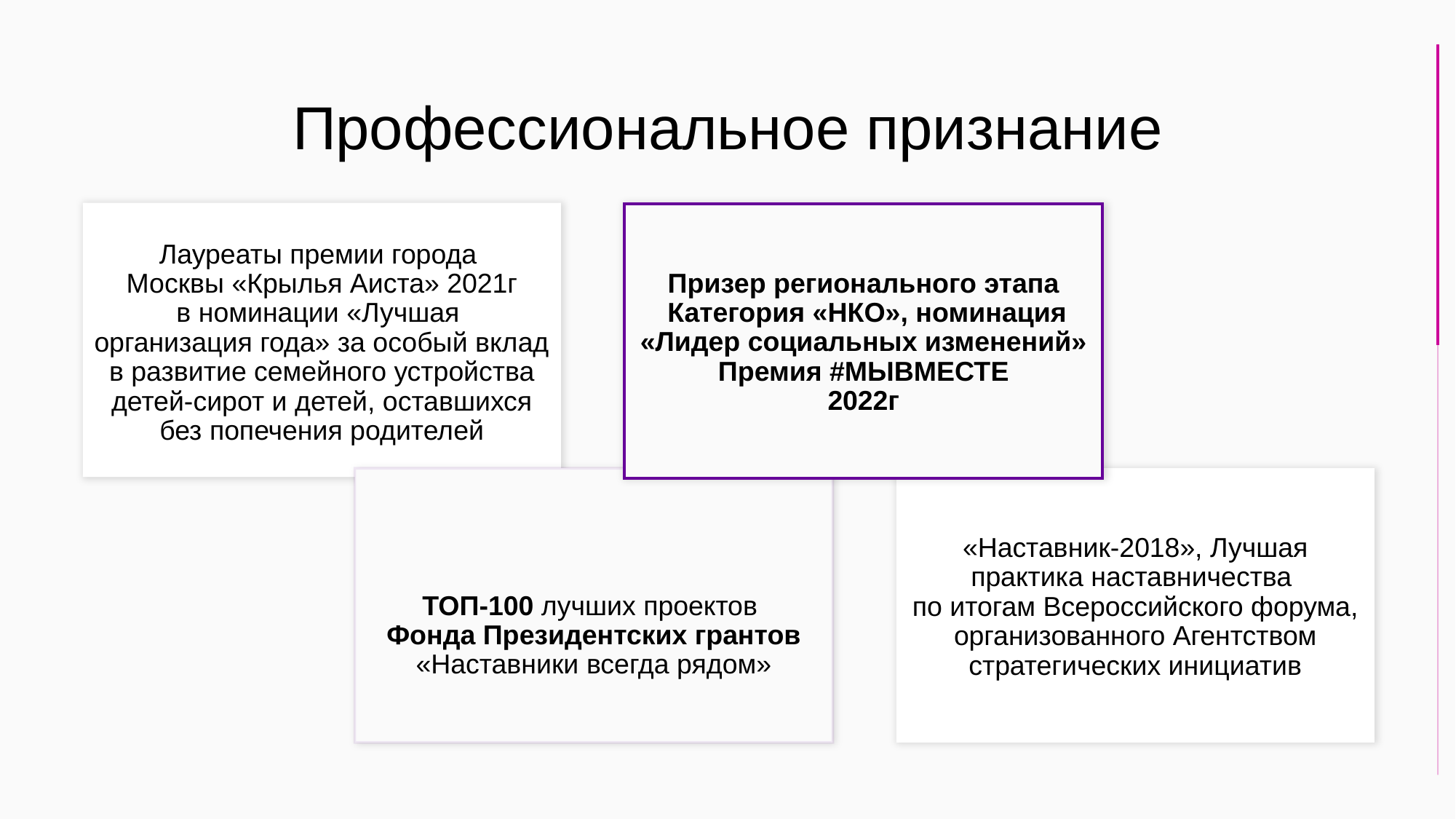

Профессиональное признание

Лауреаты премии города
Москвы «Крылья Аиста» 2021г
в номинации «Лучшая
организация года» за особый вклад в развитие семейного устройства детей-сирот и детей, оставшихся без попечения родителей
Призер регионального этапа
 Категория «НКО», номинация «Лидер социальных изменений»
Премия #МЫВМЕСТЕ
2022г

«Наставник-2018», Лучшая практика наставничества
по итогам Всероссийского форума, организованного Агентством стратегических инициатив
ТОП-100 лучших проектов
Фонда Президентских грантов
«Наставники всегда рядом»